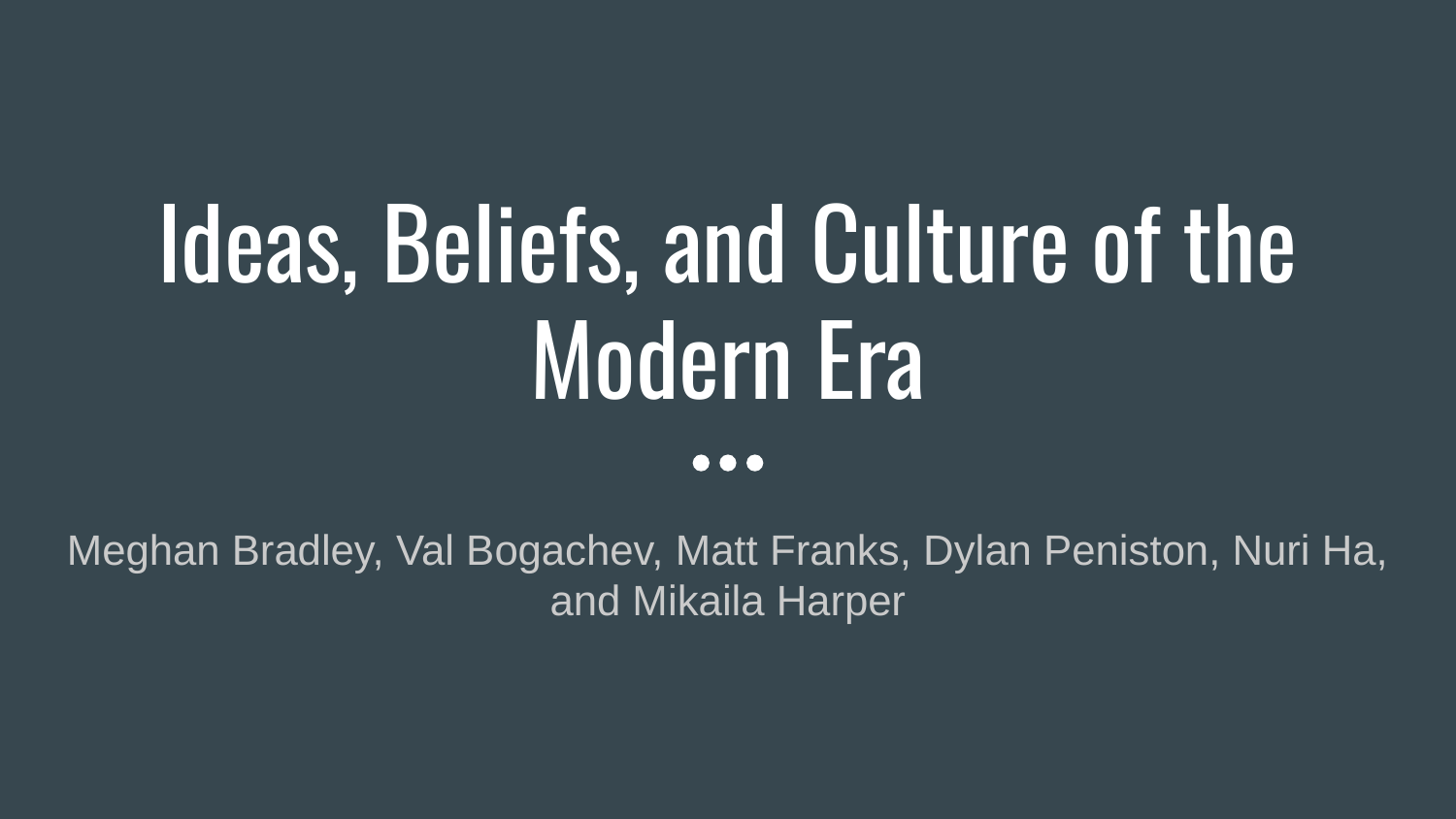

# Ideas, Beliefs, and Culture of the Modern Era
Meghan Bradley, Val Bogachev, Matt Franks, Dylan Peniston, Nuri Ha, and Mikaila Harper